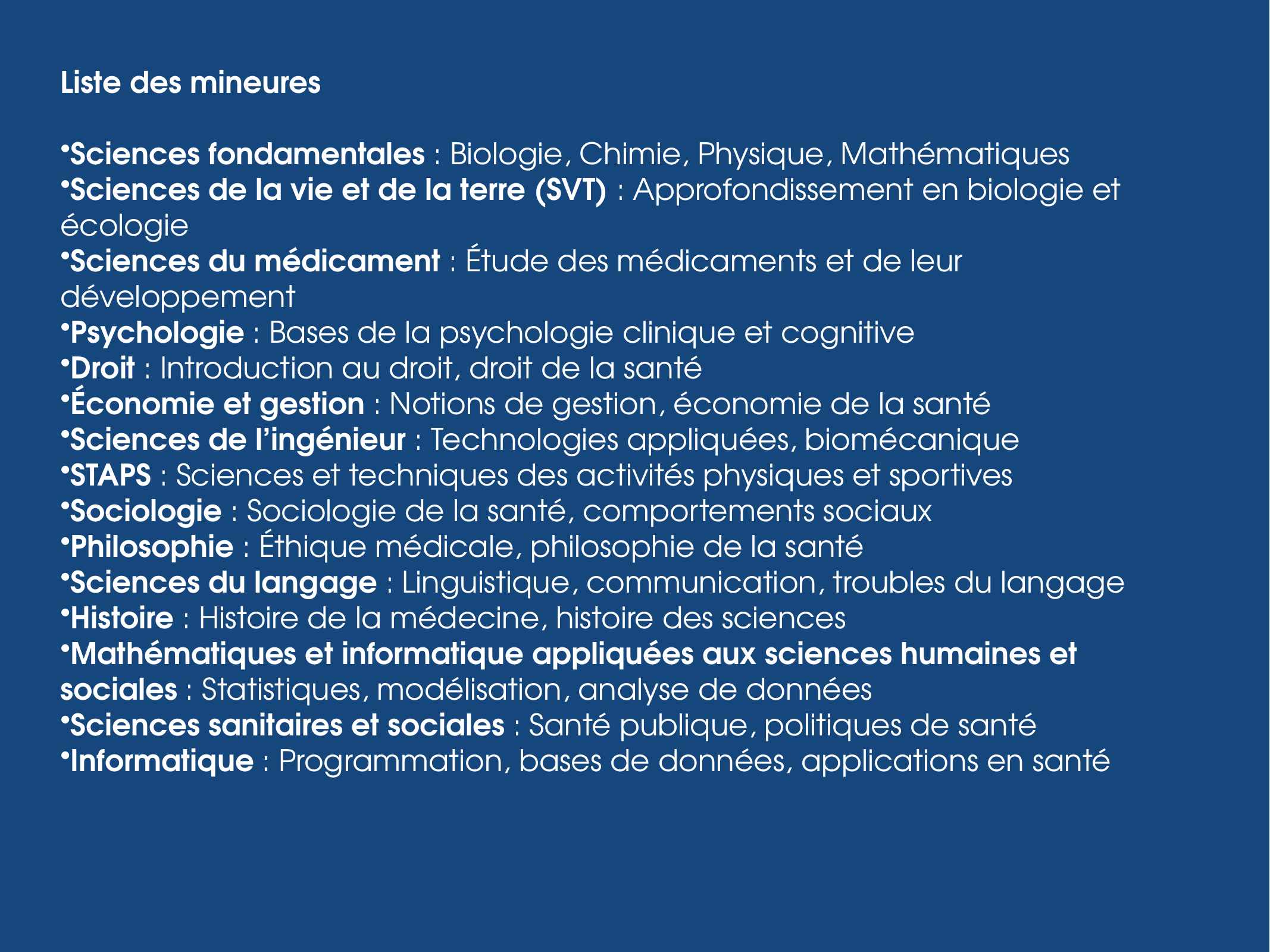

Liste des mineures

Sciences fondamentales : Biologie, Chimie, Physique, Mathématiques
Sciences de la vie et de la terre (SVT) : Approfondissement en biologie et écologie
Sciences du médicament : Étude des médicaments et de leur développement
Psychologie : Bases de la psychologie clinique et cognitive
Droit : Introduction au droit, droit de la santé
Économie et gestion : Notions de gestion, économie de la santé
Sciences de l’ingénieur : Technologies appliquées, biomécanique
STAPS : Sciences et techniques des activités physiques et sportives
Sociologie : Sociologie de la santé, comportements sociaux
Philosophie : Éthique médicale, philosophie de la santé
Sciences du langage : Linguistique, communication, troubles du langage
Histoire : Histoire de la médecine, histoire des sciences
Mathématiques et informatique appliquées aux sciences humaines et sociales : Statistiques, modélisation, analyse de données
Sciences sanitaires et sociales : Santé publique, politiques de santé
Informatique : Programmation, bases de données, applications en santé